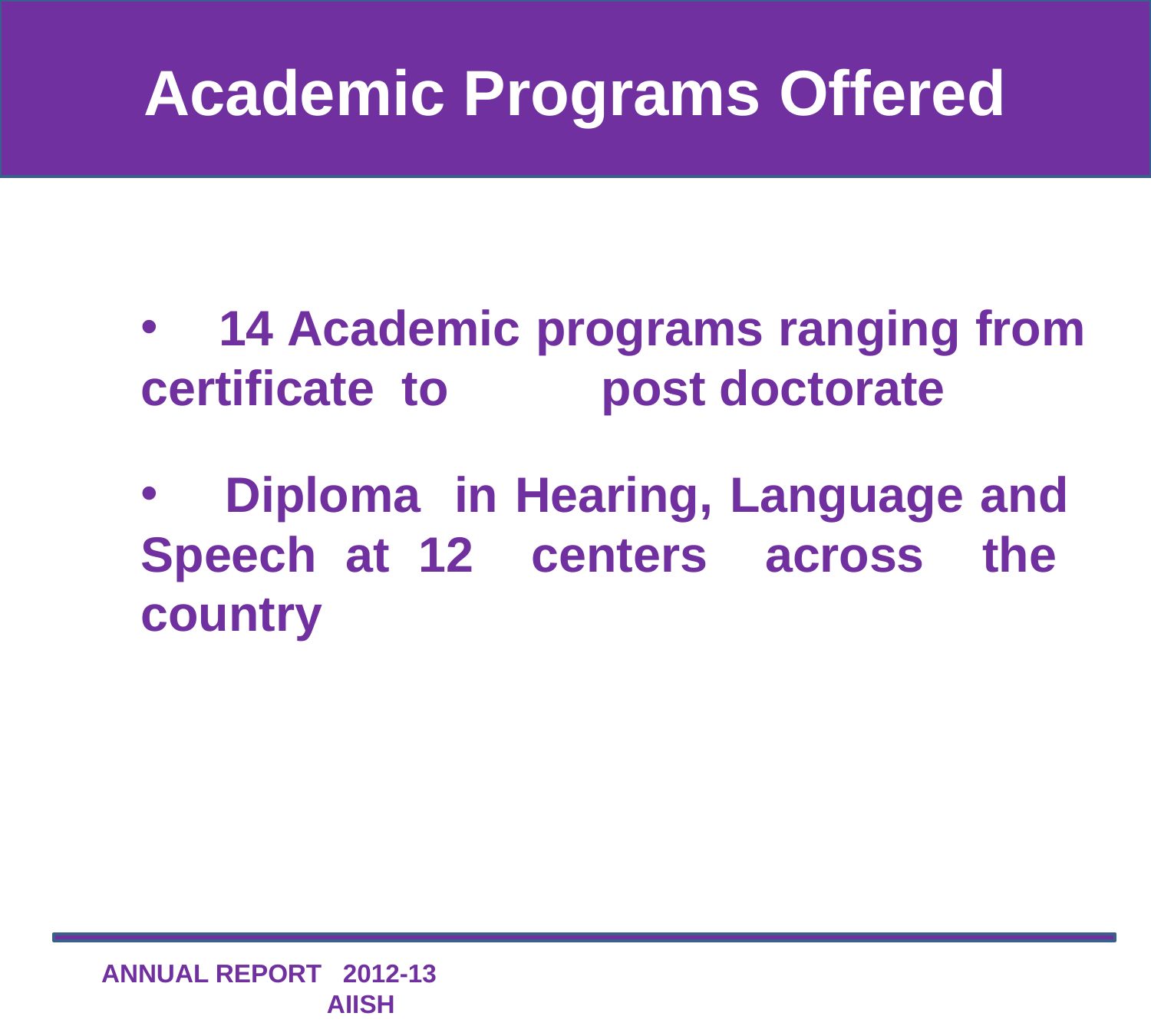

Academic Programs Offered

#
    14 Academic programs ranging from certificate  to    	post doctorate
    Diploma  in Hearing, Language and  Speech at 12 	centers  across  the  country

ANNUAL REPORT   2012-13                                                                                                                        AIISH